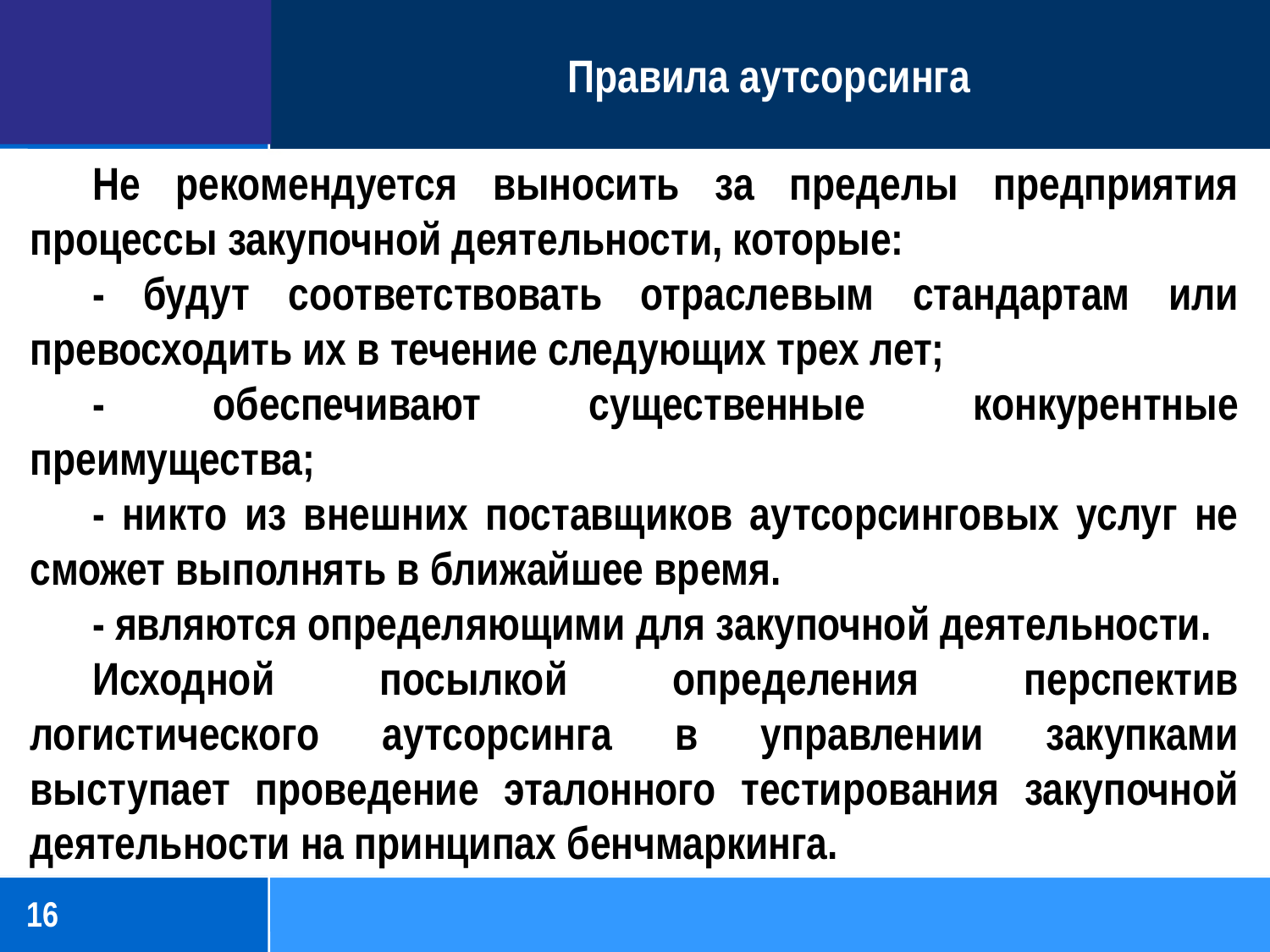

# Правила аутсорсинга

Не рекомендуется выносить за пределы предприятия процессы закупочной деятельности, которые:
- будут соответствовать отраслевым стандартам или превосходить их в течение следующих трех лет;
- обеспечивают существенные конкурентные преимущества;
- никто из внешних поставщиков аутсорсинговых услуг не сможет выполнять в ближайшее время.
- являются определяющими для закупочной деятельности.
Исходной посылкой определения перспектив логистического аутсорсинга в управлении закупками выступает проведение эталонного тестирования закупочной деятельности на принципах бенчмаркинга.

16